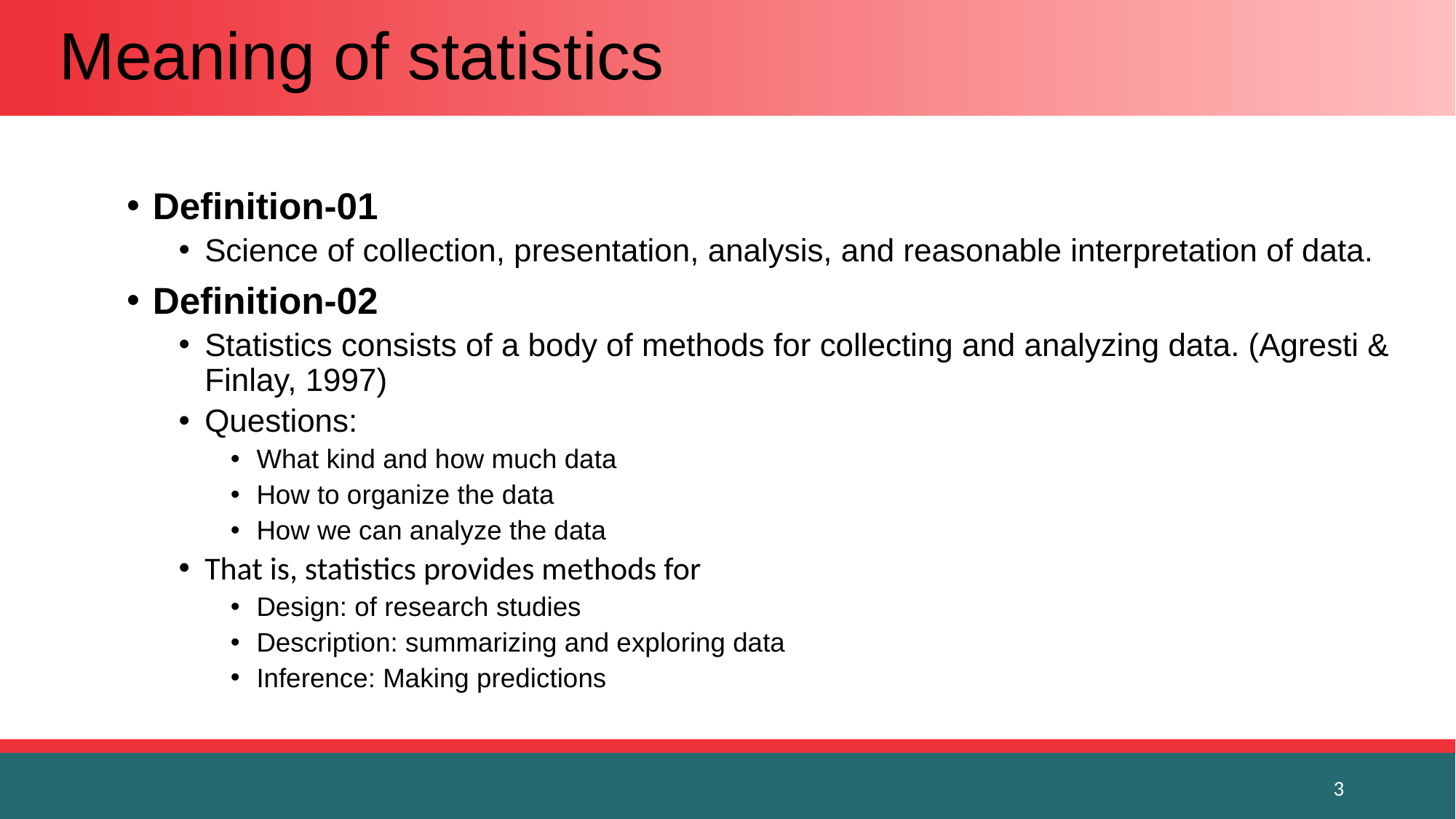

# Meaning of statistics
Definition-01
Science of collection, presentation, analysis, and reasonable interpretation of data.
Definition-02
Statistics consists of a body of methods for collecting and analyzing data. (Agresti & Finlay, 1997)
Questions:
What kind and how much data
How to organize the data
How we can analyze the data
That is, statistics provides methods for
Design: of research studies
Description: summarizing and exploring data
Inference: Making predictions
3